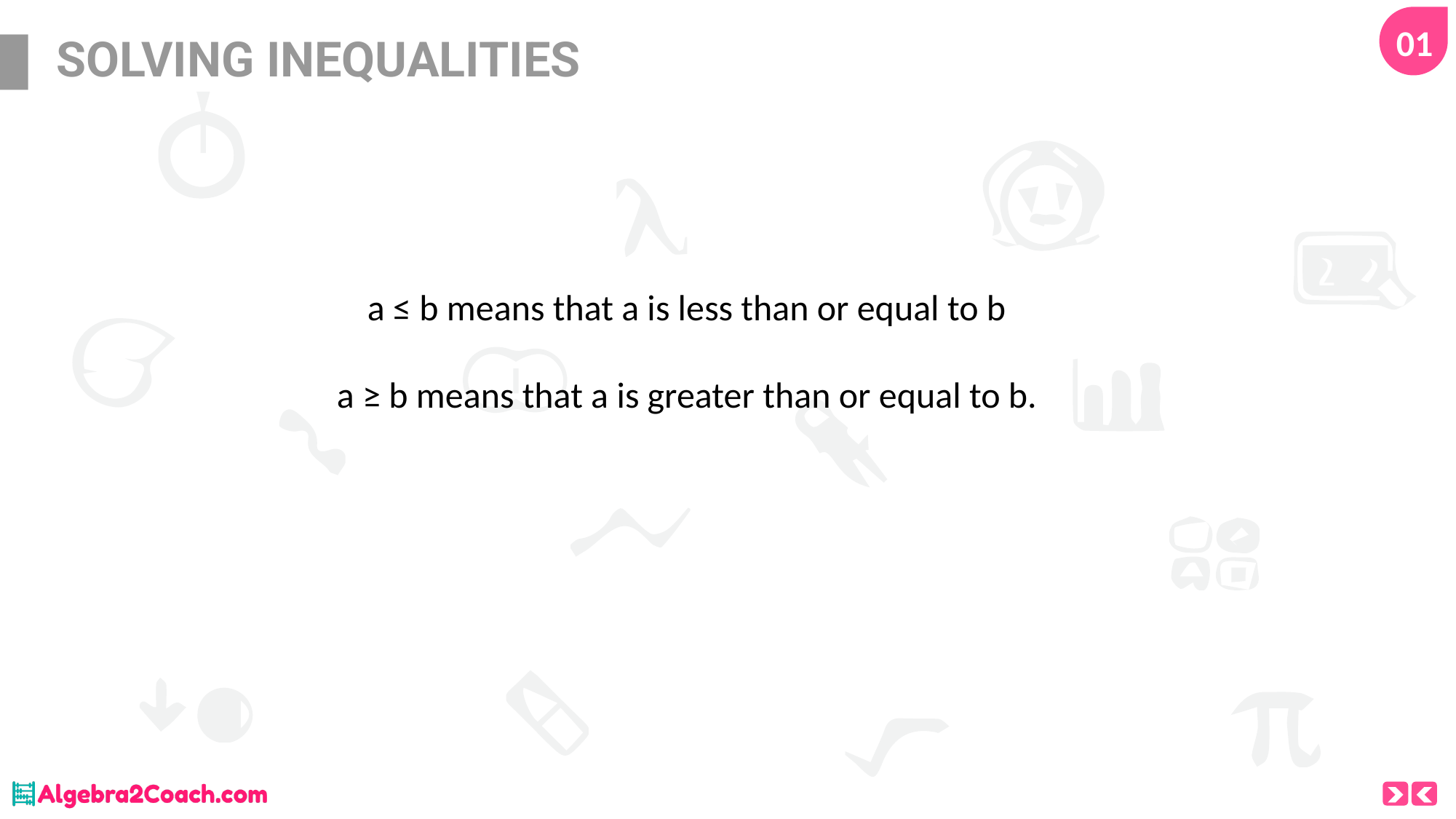

01
# SOLVING INEQUALITIES
a ≤ b means that a is less than or equal to b
a ≥ b means that a is greater than or equal to b.